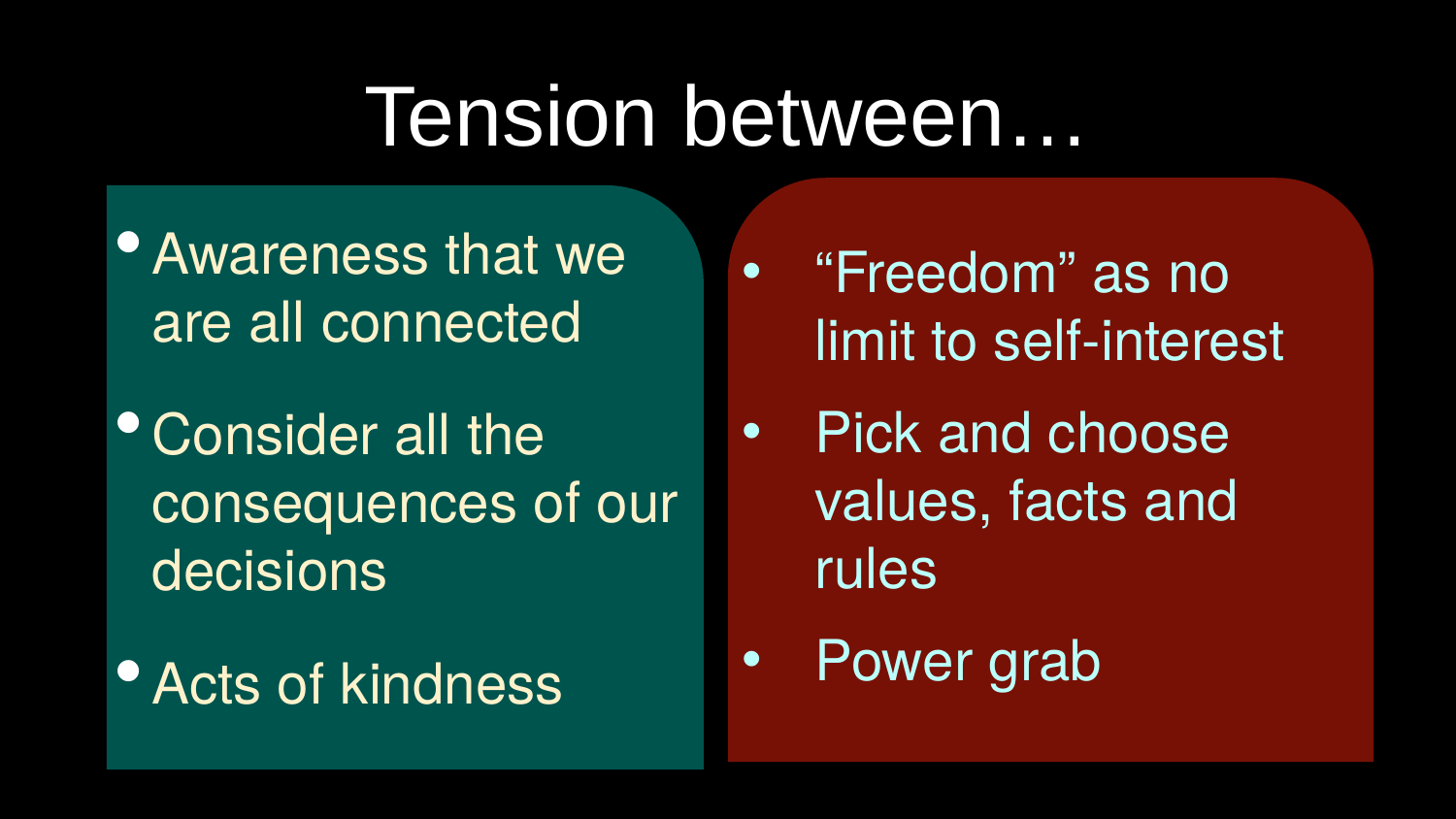

# Tension between…

Awareness that we are all connected
Consider all the consequences of our decisions
Acts of kindness
“Freedom” as no limit to self-interest
Pick and choose values, facts and rules
Power grab